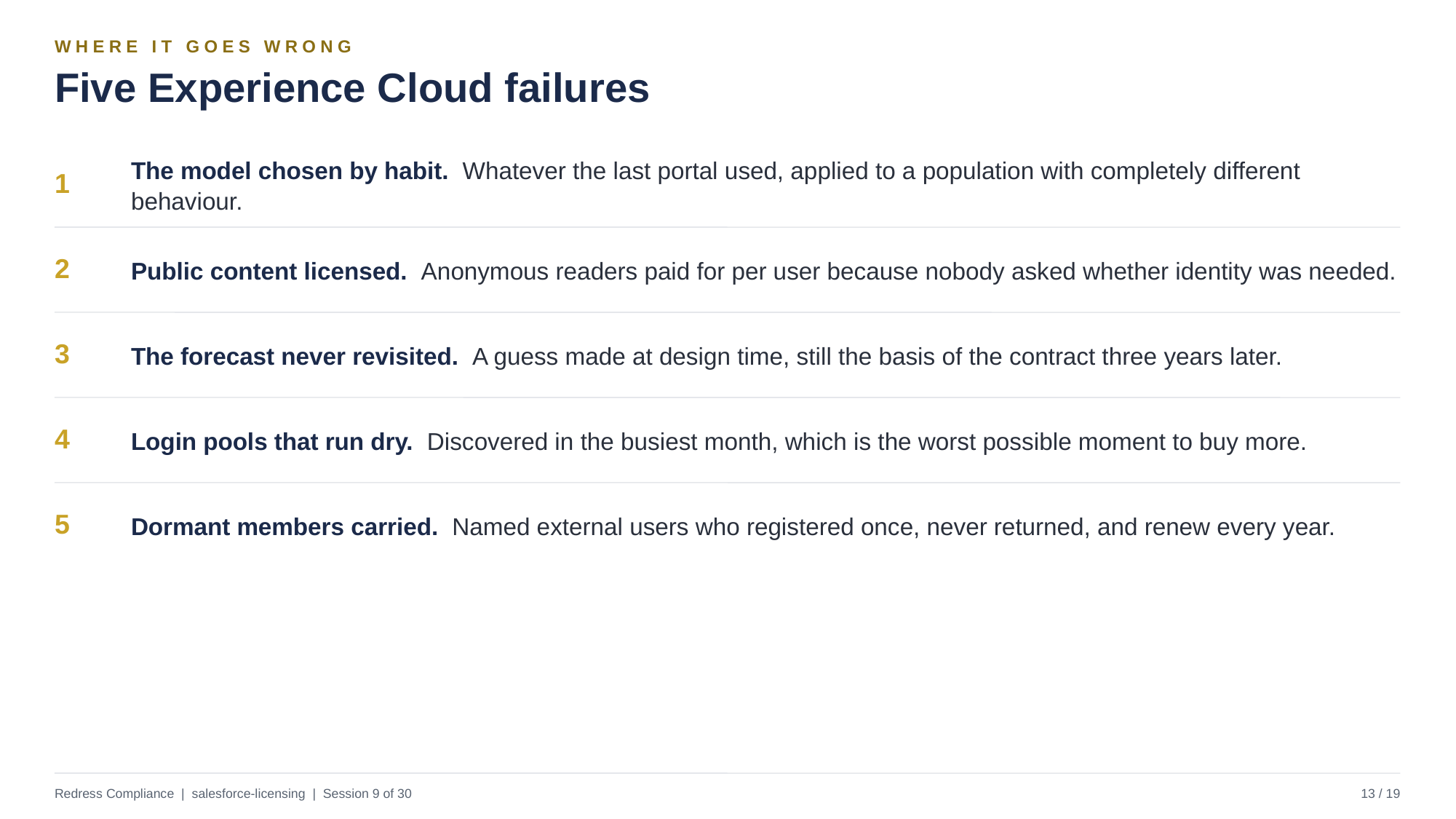

WHERE IT GOES WRONG
Five Experience Cloud failures
The model chosen by habit.  Whatever the last portal used, applied to a population with completely different behaviour.
1

Public content licensed.  Anonymous readers paid for per user because nobody asked whether identity was needed.
2

The forecast never revisited.  A guess made at design time, still the basis of the contract three years later.
3

Login pools that run dry.  Discovered in the busiest month, which is the worst possible moment to buy more.
4

Dormant members carried.  Named external users who registered once, never returned, and renew every year.
5

Redress Compliance  |  salesforce-licensing  |  Session 9 of 30
13 / 19